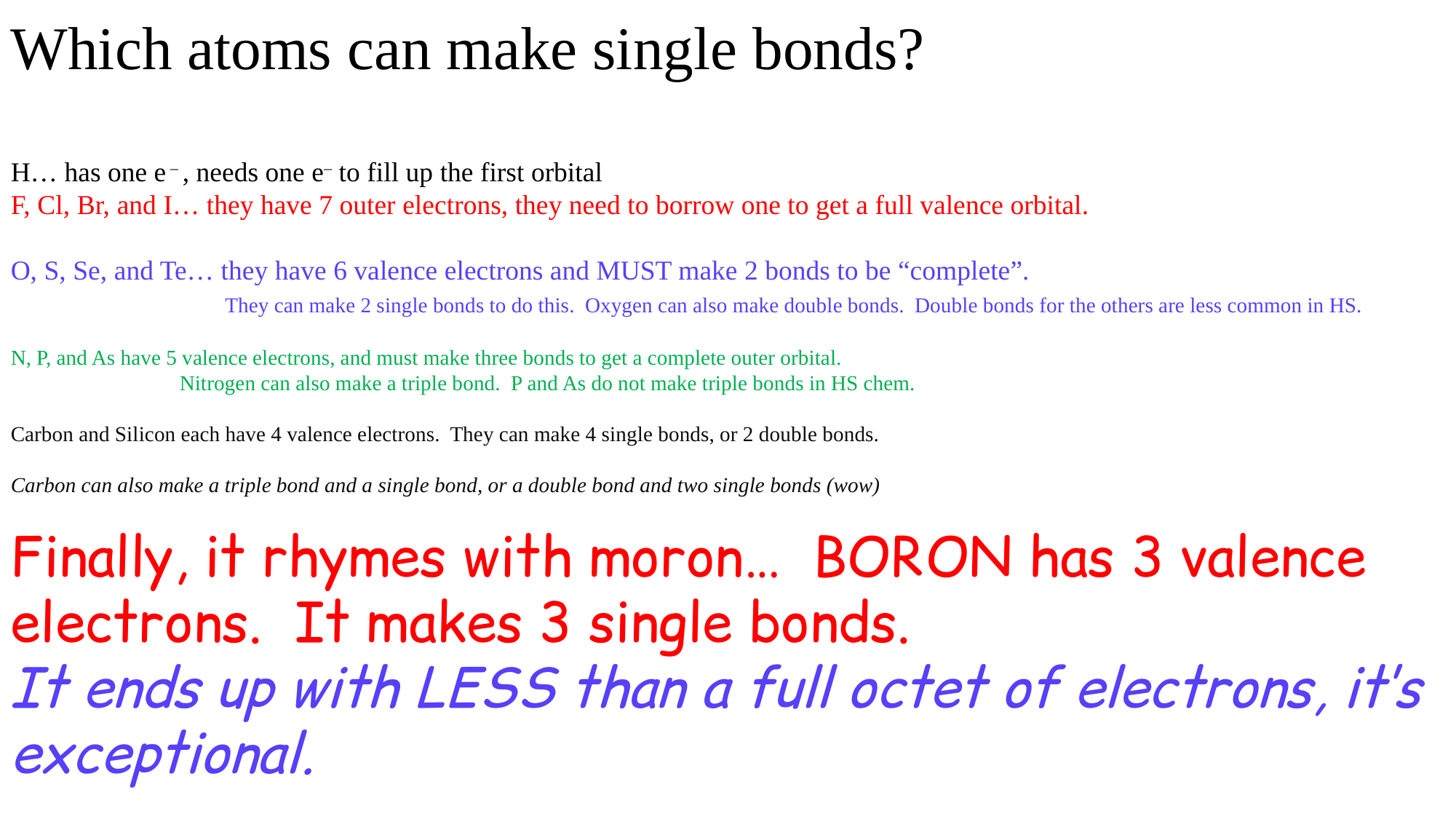

Which atoms can make single bonds?

H… has one e – , needs one e– to fill up the first orbital
F, Cl, Br, and I… they have 7 outer electrons, they need to borrow one to get a full valence orbital.
O, S, Se, and Te… they have 6 valence electrons and MUST make 2 bonds to be “complete”.
                               They can make 2 single bonds to do this.  Oxygen can also make double bonds.  Double bonds for the others are less common in HS.

N, P, and As have 5 valence electrons, and must make three bonds to get a complete outer orbital.
                                Nitrogen can also make a triple bond.  P and As do not make triple bonds in HS chem.

Carbon and Silicon each have 4 valence electrons.  They can make 4 single bonds, or 2 double bonds.

Carbon can also make a triple bond and a single bond, or a double bond and two single bonds (wow)
Finally, it rhymes with moron…  BORON has 3 valence electrons.  It makes 3 single bonds.
It ends up with LESS than a full octet of electrons, it’s exceptional.